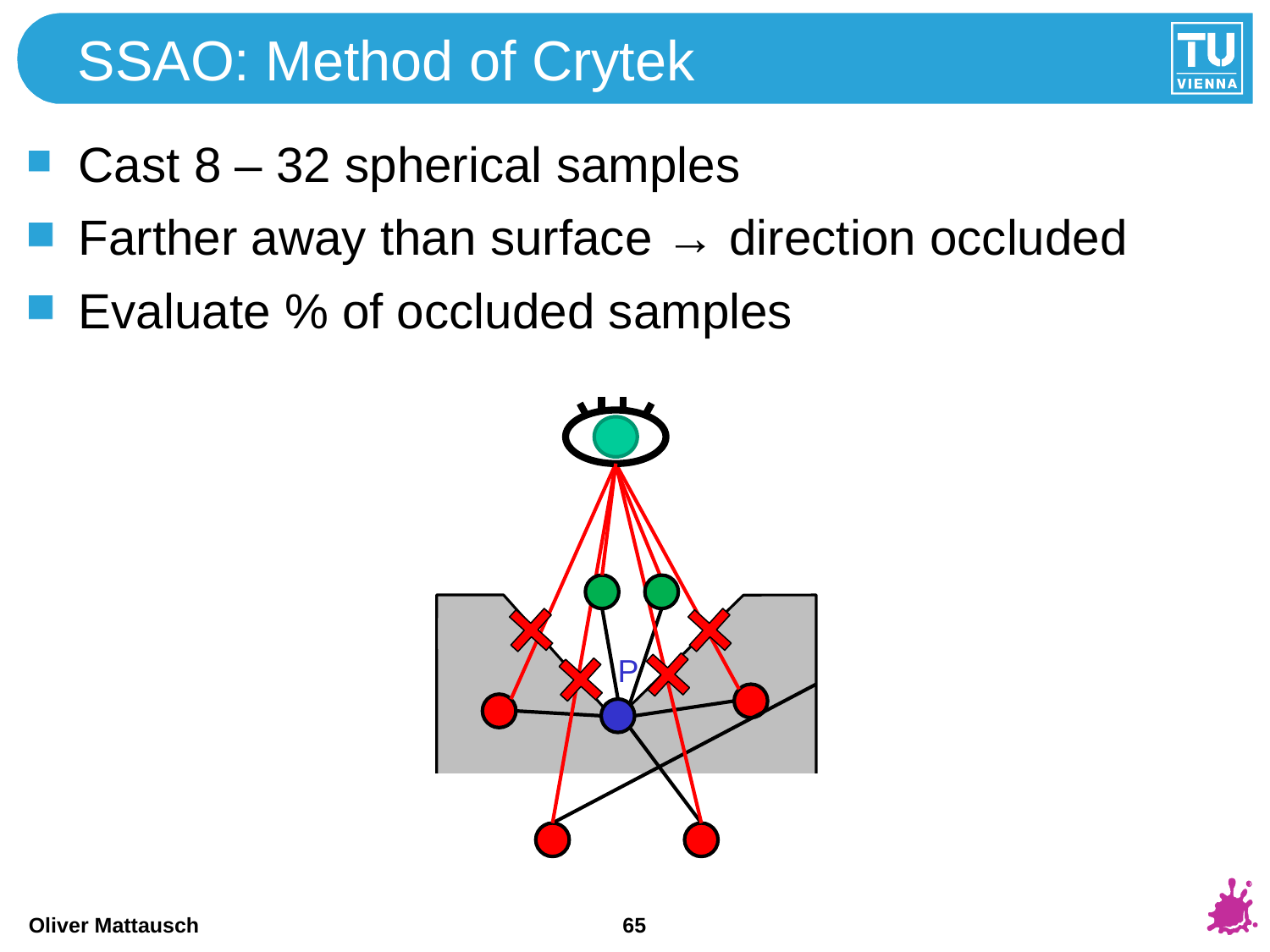

# SSAO: Method of Crytek
Cast 8 – 32 spherical samples
Farther away than surface → direction occluded
Evaluate % of occluded samples

P

65
Oliver Mattausch